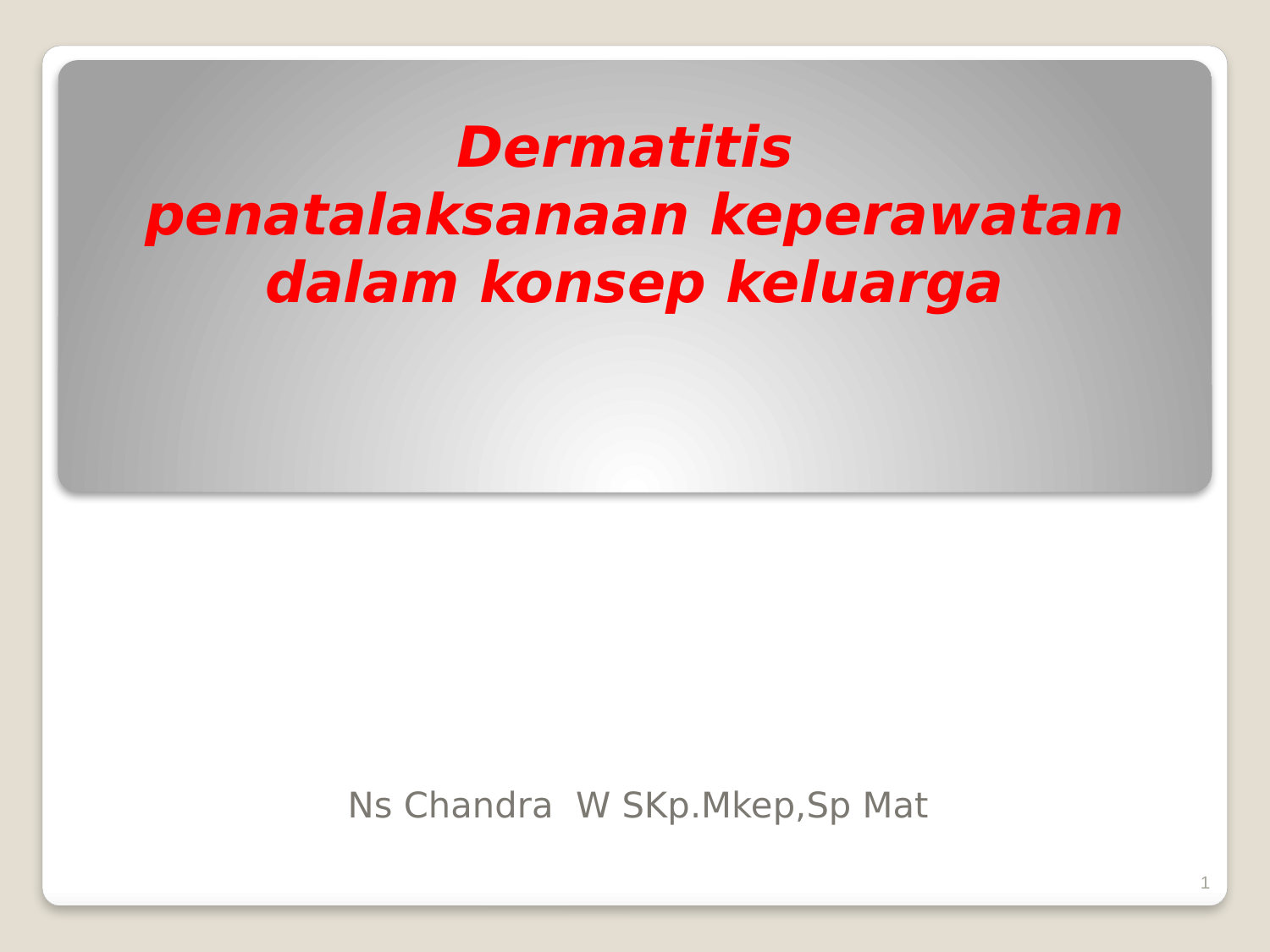

# Dermatitis penatalaksanaan keperawatan dalam konsep keluarga
Ns Chandra  W SKp.Mkep,Sp Mat

1